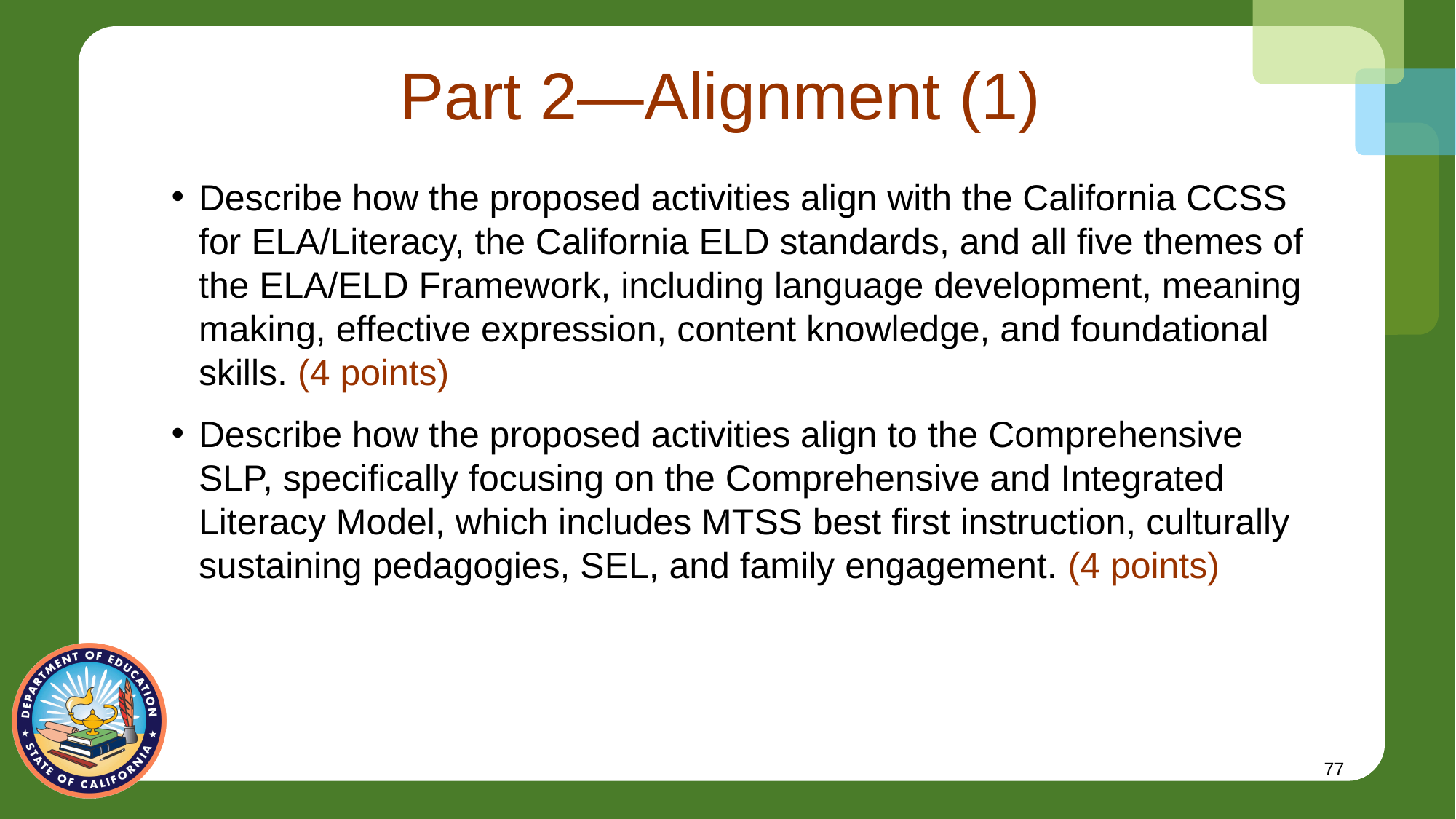

# Part 2—Alignment (1)
Describe how the proposed activities align with the California CCSS for ELA/Literacy, the California ELD standards, and all five themes of the ELA/ELD Framework, including language development, meaning making, effective expression, content knowledge, and foundational skills. (4 points)
Describe how the proposed activities align to the Comprehensive SLP, specifically focusing on the Comprehensive and Integrated Literacy Model, which includes MTSS best first instruction, culturally sustaining pedagogies, SEL, and family engagement. (4 points)
77